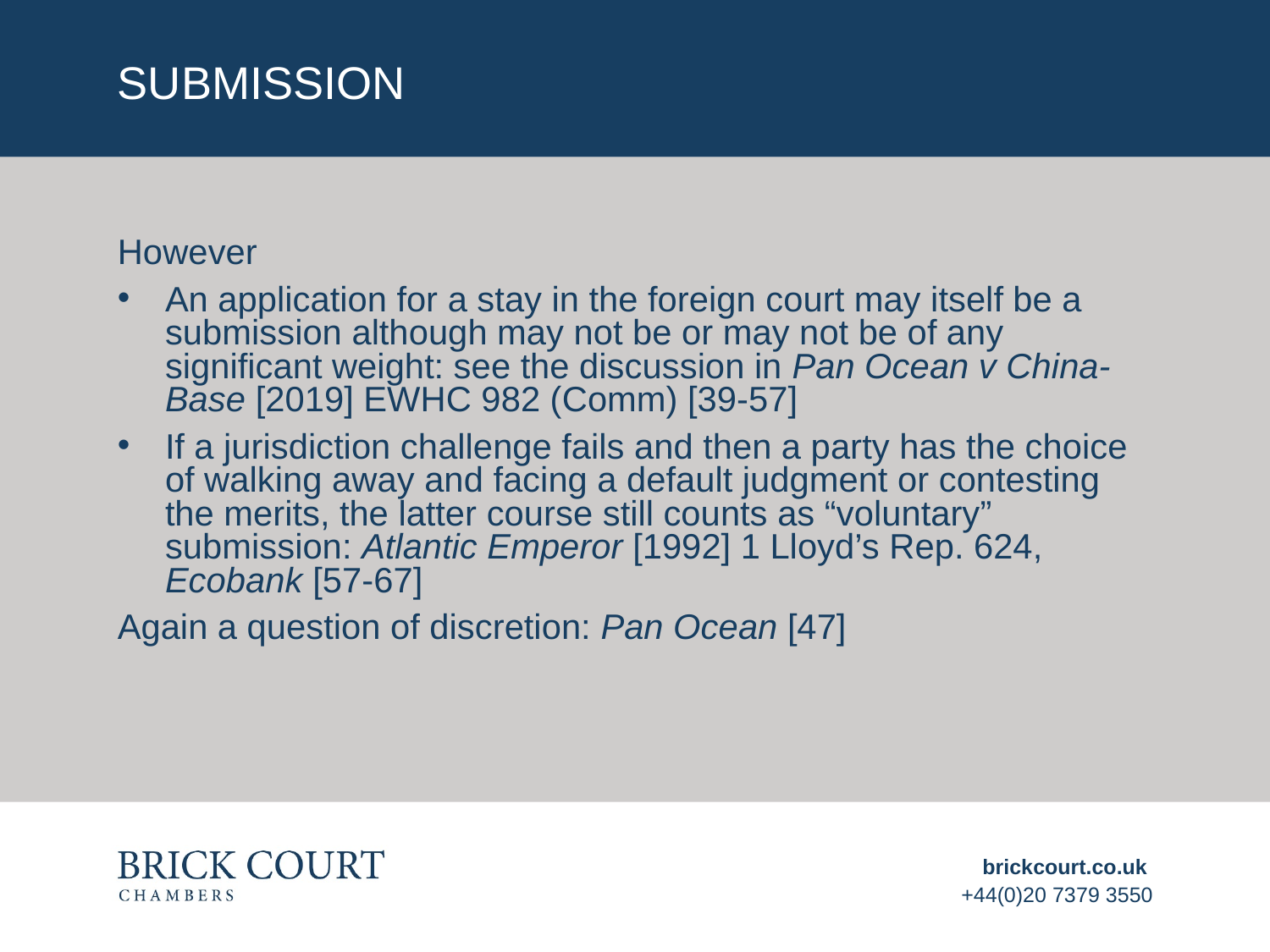

# Submission
However
An application for a stay in the foreign court may itself be a submission although may not be or may not be of any significant weight: see the discussion in Pan Ocean v China-Base [2019] EWHC 982 (Comm) [39-57]
If a jurisdiction challenge fails and then a party has the choice of walking away and facing a default judgment or contesting the merits, the latter course still counts as “voluntary” submission: Atlantic Emperor [1992] 1 Lloyd’s Rep. 624, Ecobank [57-67]
Again a question of discretion: Pan Ocean [47]

brickcourt.co.uk
+44(0)20 7379 3550